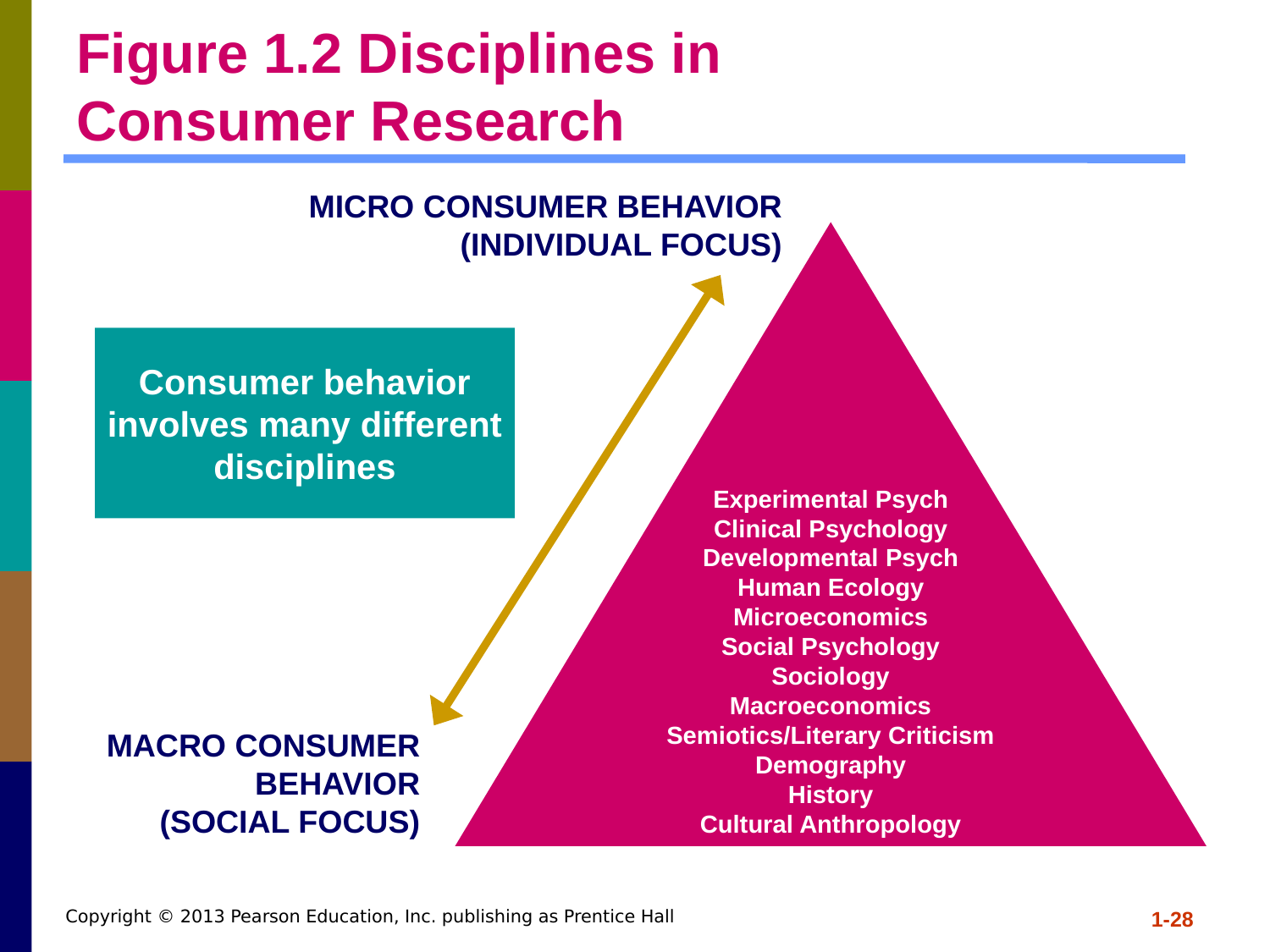

# Figure 1.2 Disciplines in Consumer Research
MICRO CONSUMER BEHAVIOR
(INDIVIDUAL FOCUS)

Experimental Psych
Clinical Psychology
Developmental Psych
Human Ecology
Microeconomics
Social Psychology
Sociology
Macroeconomics
Semiotics/Literary Criticism
Demography
History
Cultural Anthropology

Consumer behavior
involves many different
disciplines
MACRO CONSUMER
BEHAVIOR
(SOCIAL FOCUS)

Copyright © 2013 Pearson Education, Inc. publishing as Prentice Hall

1-28